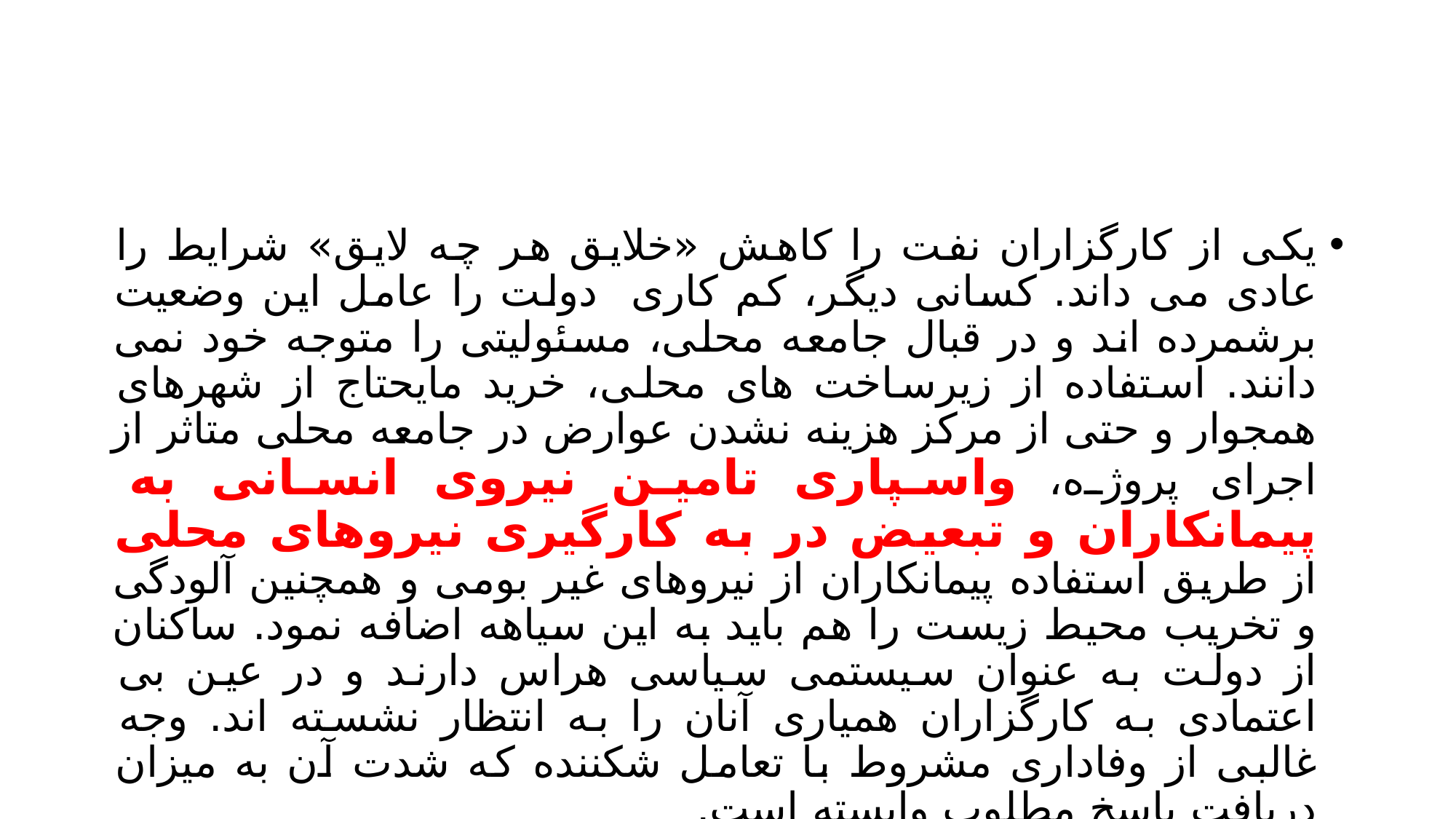

#
یکی از کارگزاران نفت را کاهش «خلایق هر چه لایق» شرایط را عادی می داند. کسانی دیگر، کم کاری  دولت را عامل این وضعیت برشمرده اند و در قبال جامعه محلی، مسئولیتی را متوجه خود نمی دانند. استفاده از زیرساخت های محلی، خرید مایحتاج از شهرهای همجوار و حتی از مرکز هزینه نشدن عوارض در جامعه محلی متاثر از اجرای پروژه، واسپاری تامین نیروی انسانی به پیمانکاران و تبعیض در به کارگیری نیروهای محلی از طریق استفاده پیمانکاران از نیروهای غیر بومی و همچنین آلودگی و تخریب محیط زیست را هم باید به این سیاهه اضافه نمود. ساکنان از دولت به عنوان سیستمی سیاسی هراس دارند و در عین بی اعتمادی به کارگزاران همیاری آنان را به انتظار نشسته اند. وجه غالبی از وفاداری مشروط با تعامل شکننده که شدت آن به میزان دریافت پاسخ مطلوب وابسته است.